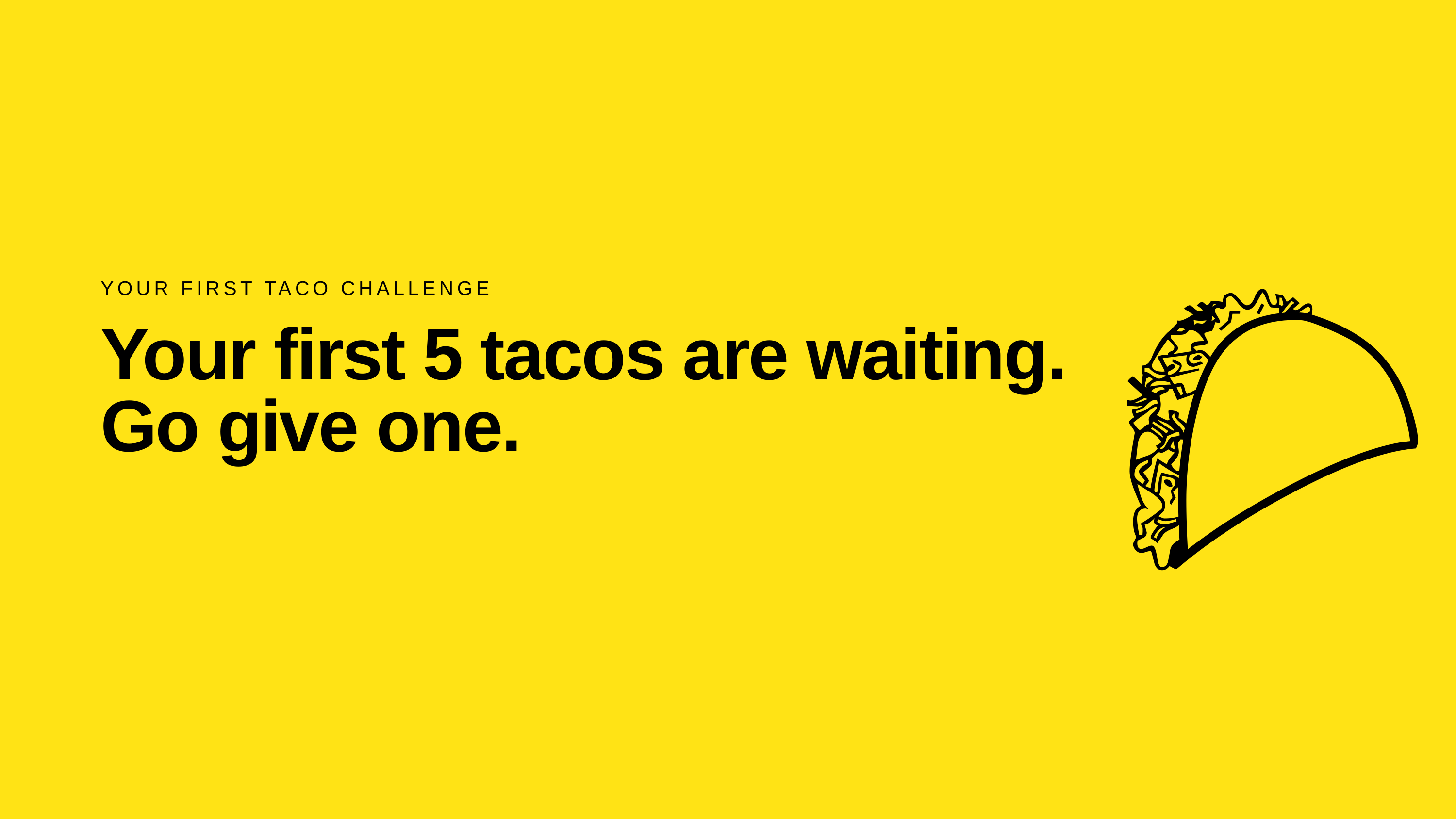

🌮
YOUR FIRST TACO CHALLENGE
Your first 5 tacos are waiting. Go give one.